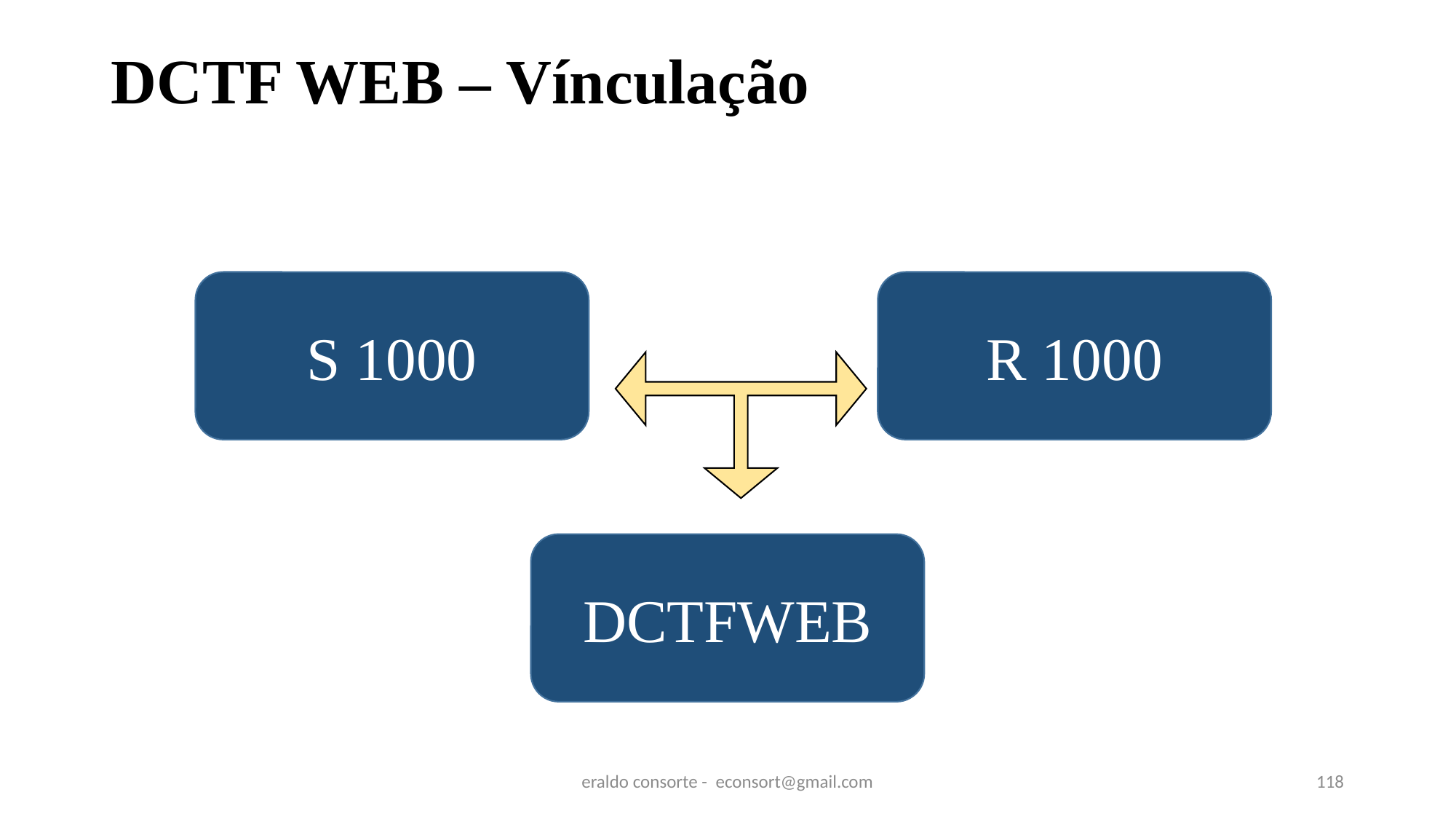

# DCTF WEB – Vínculação

S 1000
R 1000

DCTFWEB
eraldo consorte -  econsort@gmail.com
118